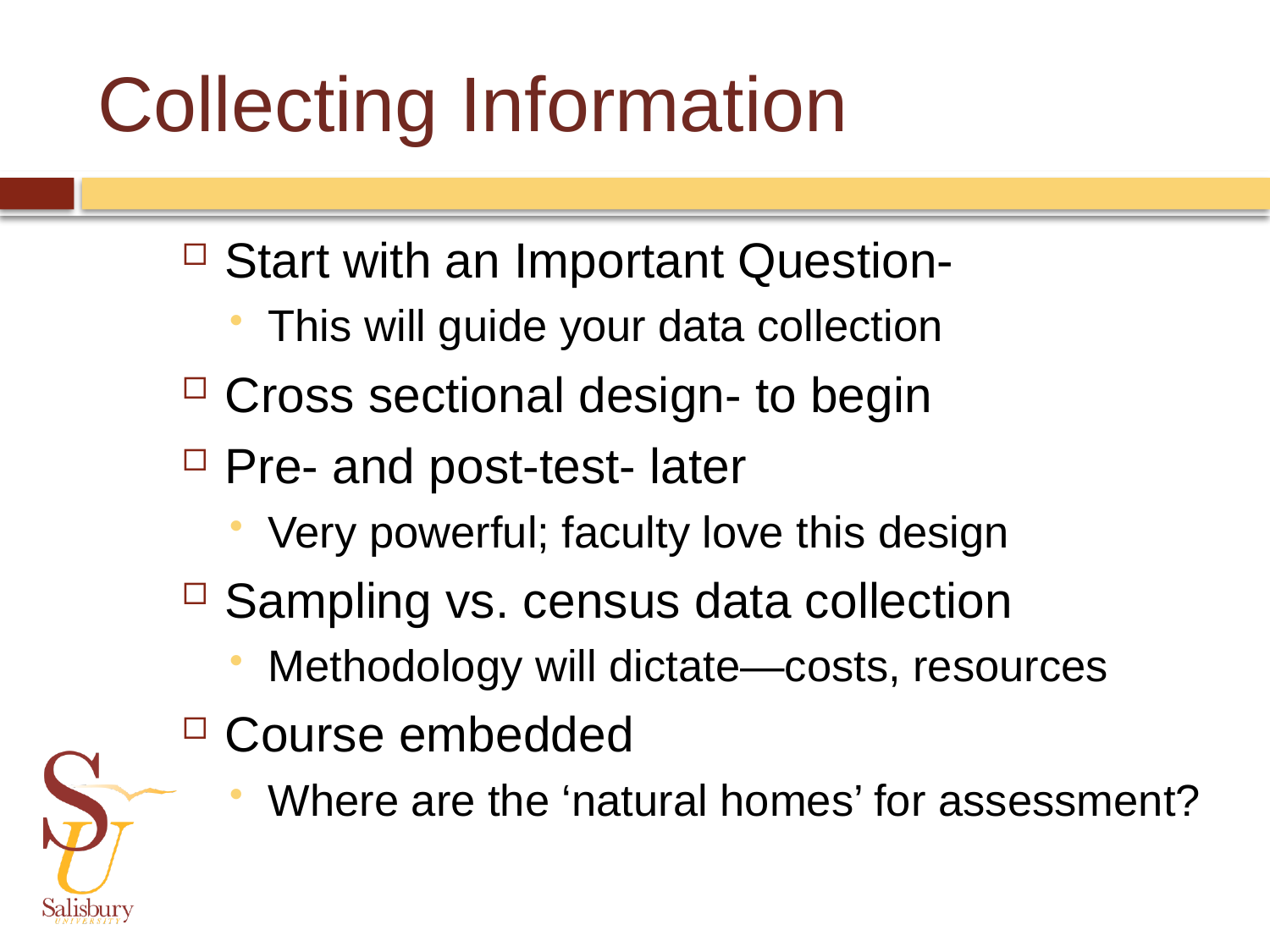

# Collecting Information
Start with an Important Question-
This will guide your data collection
Cross sectional design- to begin
Pre- and post-test- later
Very powerful; faculty love this design
Sampling vs. census data collection
Methodology will dictate—costs, resources
Course embedded
Where are the ‘natural homes’ for assessment?